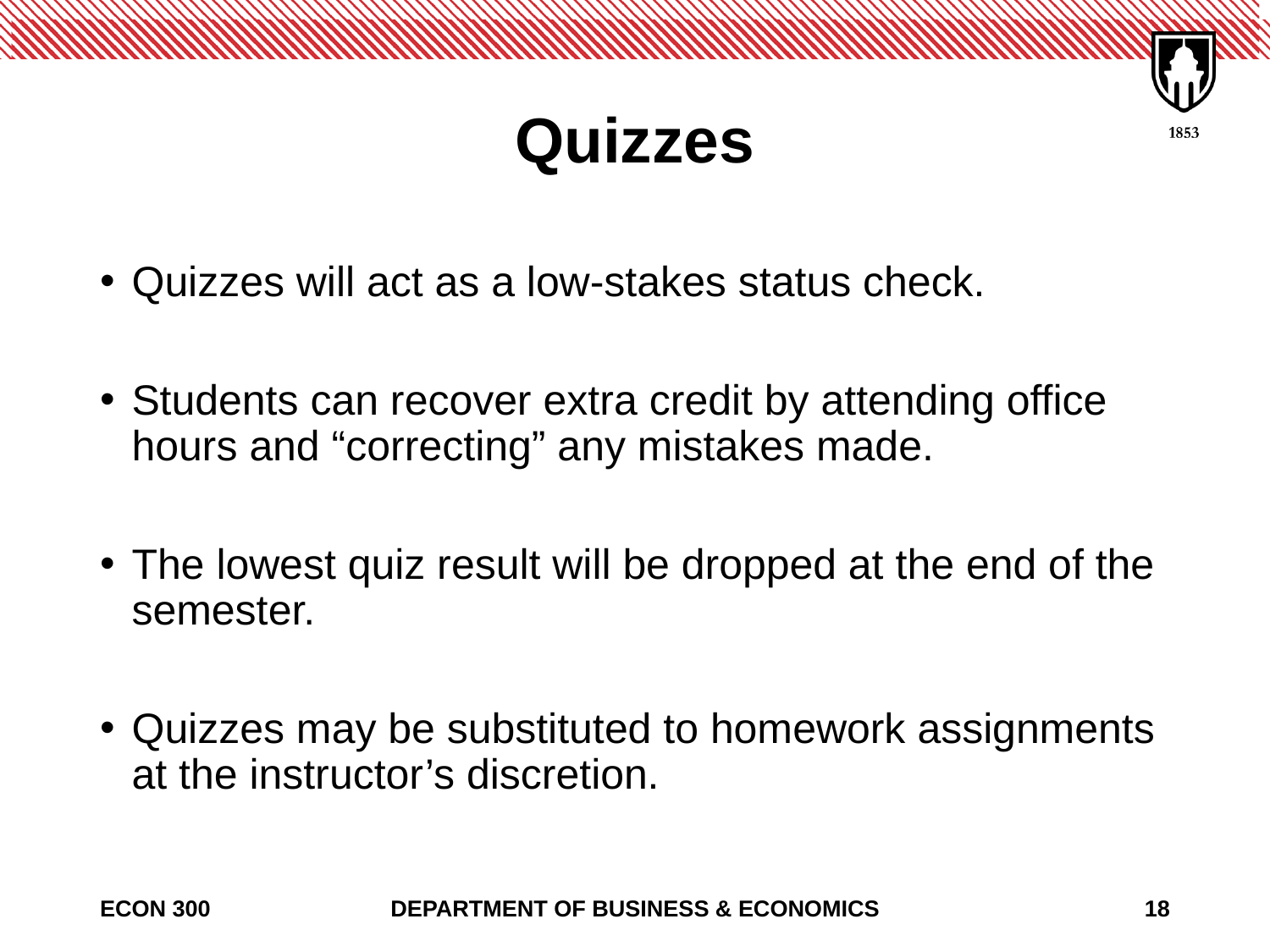

# Quizzes
Quizzes will act as a low-stakes status check.

Students can recover extra credit by attending office hours and “correcting” any mistakes made.

The lowest quiz result will be dropped at the end of the semester.

Quizzes may be substituted to homework assignments at the instructor’s discretion.
ECON 300
DEPARTMENT OF BUSINESS & ECONOMICS
18